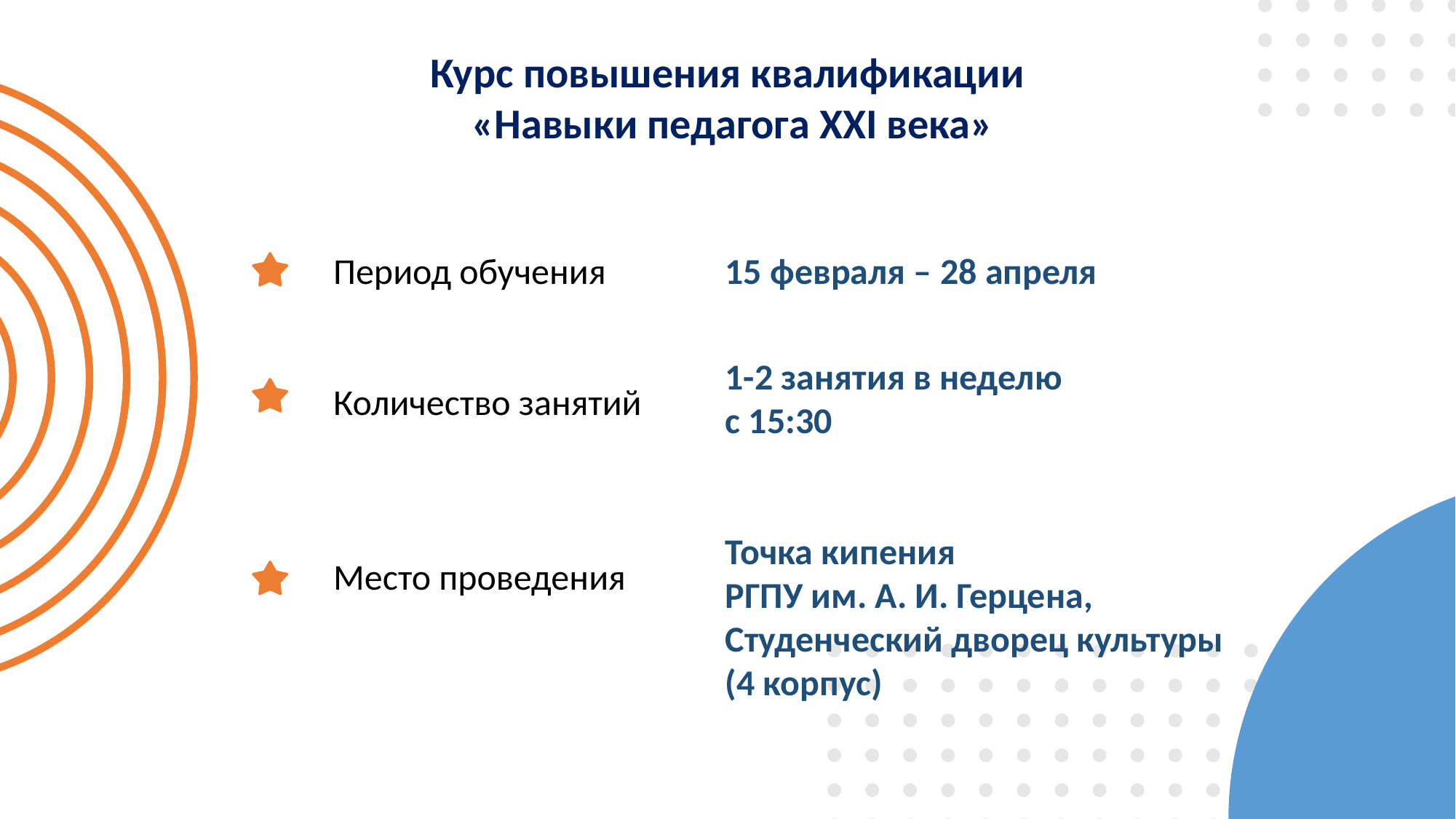

Курс повышения квалификации
«Навыки педагога ХХI века»

Период обучения

Количество занятий

Место проведения

15 февраля – 28 апреля

1-2 занятия в неделю
с 15:30

Точка кипения
РГПУ им. А. И. Герцена,
Студенческий дворец культуры
(4 корпус)